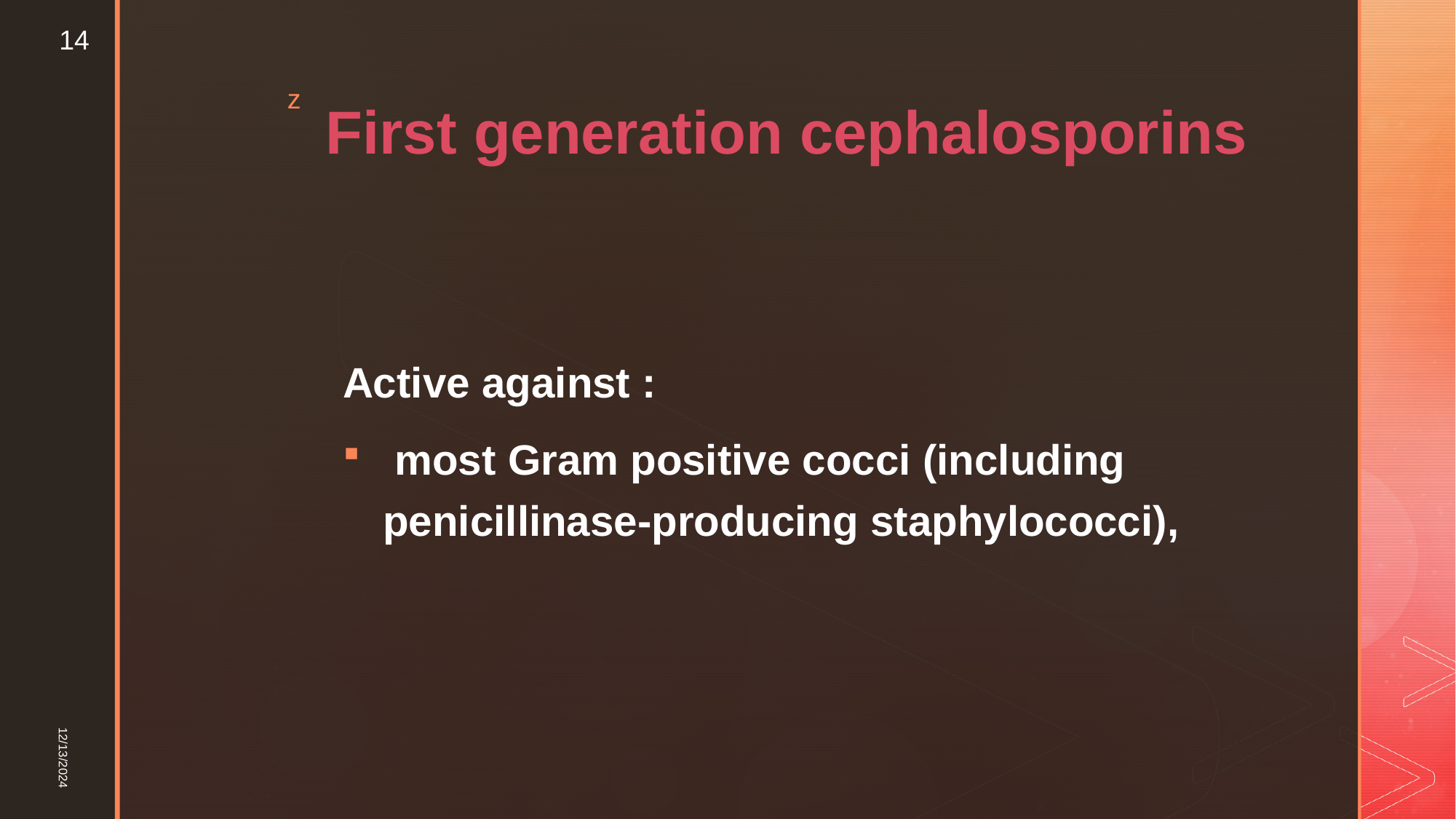

14
# First generation cephalosporins
Active against :
 most Gram positive cocci (including penicillinase-producing staphylococci),

12/13/2024